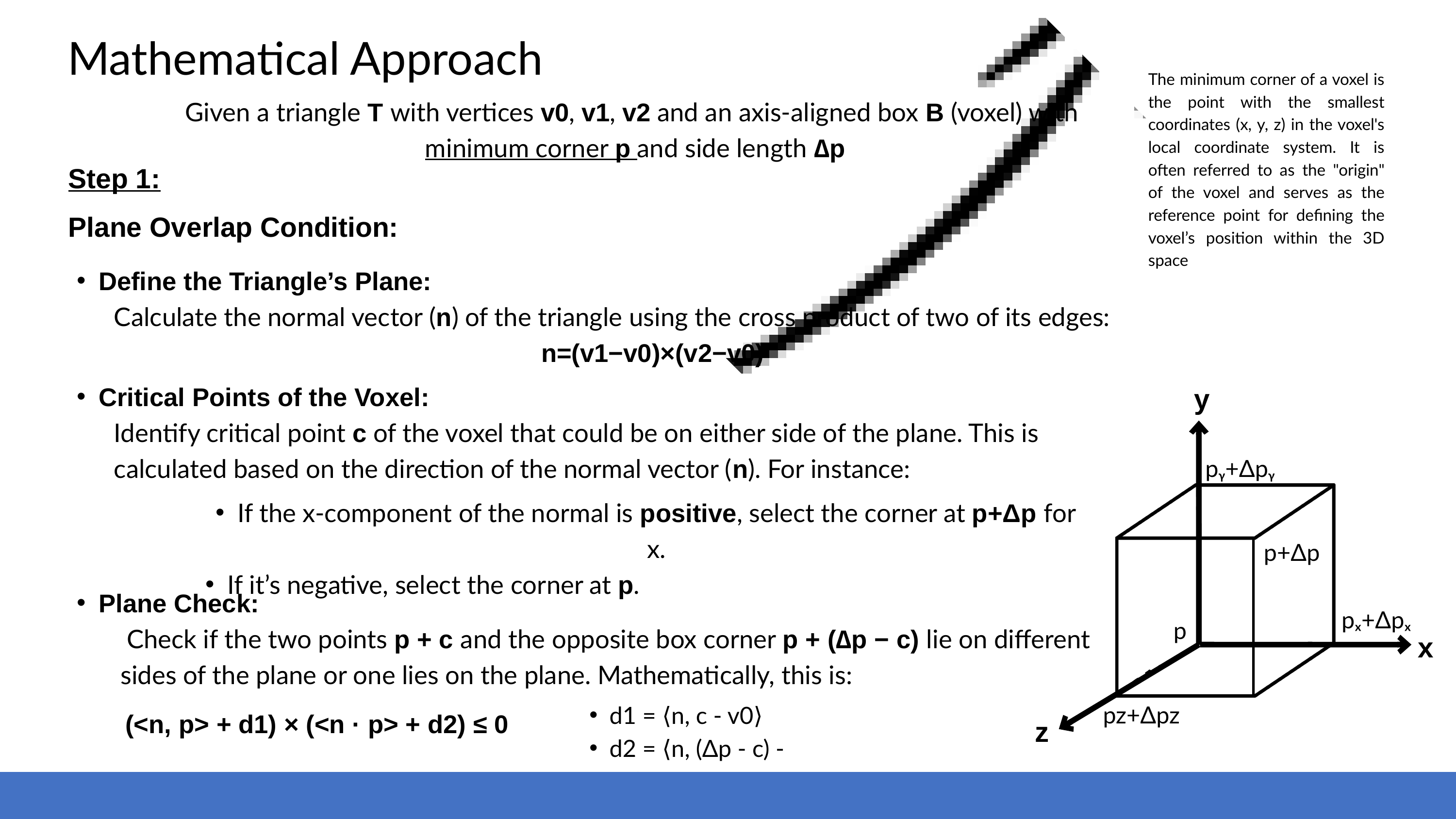

Mathematical Approach
The minimum corner of a voxel is the point with the smallest coordinates (x, y, z) in the voxel's local coordinate system. It is often referred to as the "origin" of the voxel and serves as the reference point for defining the voxel’s position within the 3D space
Given a triangle T with vertices v0, v1, v2 and an axis-aligned box B (voxel) with
minimum corner p and side length ∆p
Step 1:
Plane Overlap Condition:

Define the Triangle’s Plane:
         Calculate the normal vector (n) of the triangle using the cross product of two of its edges:
n=(v1​−v0​)×(v2​−v0​)

Critical Points of the Voxel:
         Identify critical point c of the voxel that could be on either side of the plane. This is
         calculated based on the direction of the normal vector (n). For instance:
y

pᵧ+Δpᵧ

p+Δp
pₓ+Δpₓ
p
x

pz+Δpz
z
If the x-component of the normal is positive, select the corner at p+Δp for x.
If it’s negative, select the corner at p.
Plane Check:
          Check if the two points p + c and the opposite box corner p + (∆p − c) lie on different
          sides of the plane or one lies on the plane. Mathematically, this is:
d1 = ⟨n, c - v0⟩
d2 = ⟨n, (Δp - c) - v0⟩
(<n, p> + d1) × (<n · p> + d2) ≤ 0